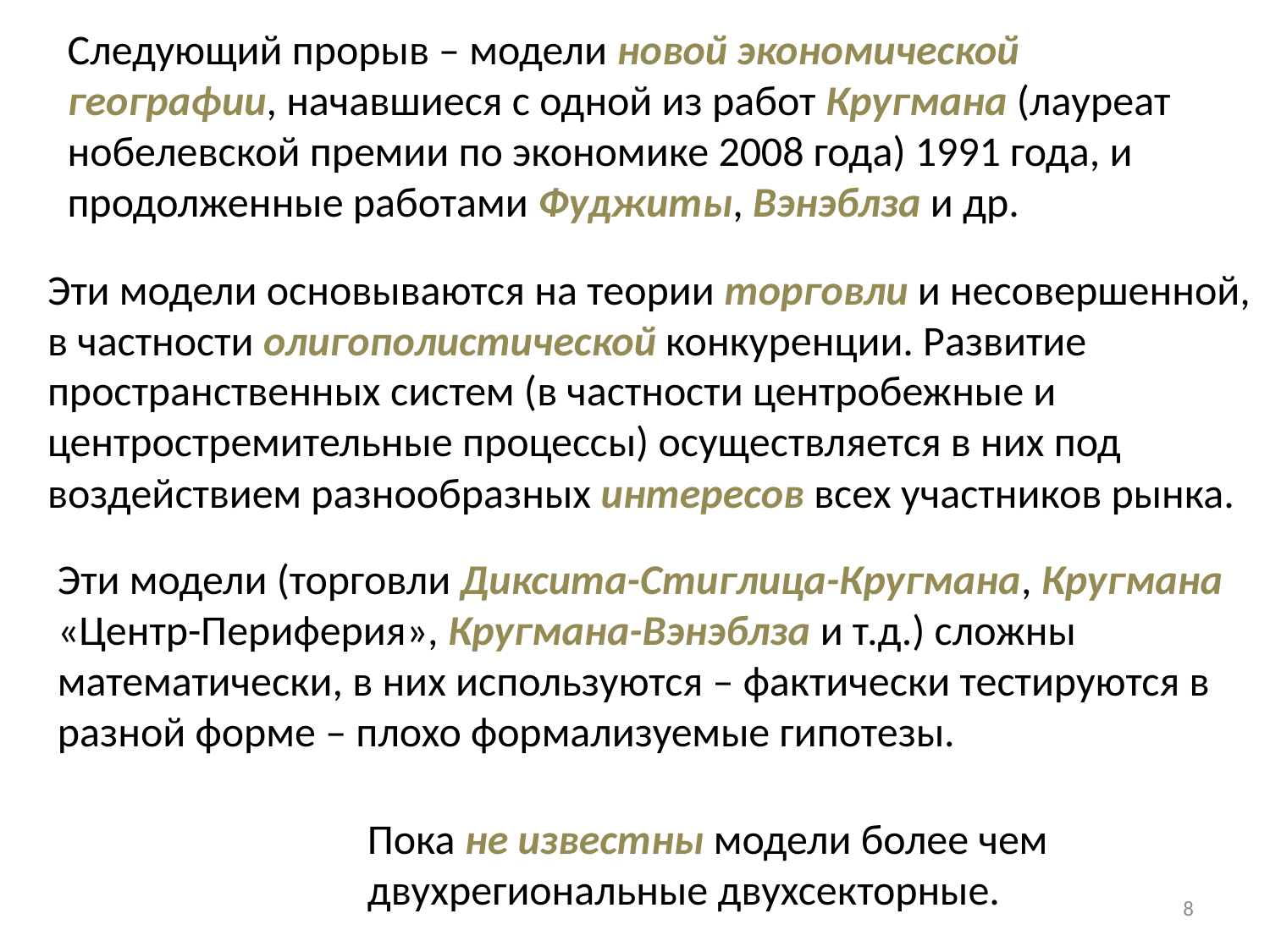

Следующий прорыв – модели новой экономической географии, начавшиеся с одной из работ Кругмана (лауреат нобелевской премии по экономике 2008 года) 1991 года, и продолженные работами Фуджиты, Вэнэблза и др.
Эти модели основываются на теории торговли и несовершенной, в частности олигополистической конкуренции. Развитие пространственных систем (в частности центробежные и центростремительные процессы) осуществляется в них под воздействием разнообразных интересов всех участников рынка.
Эти модели (торговли Диксита-Стиглица-Кругмана, Кругмана «Центр-Периферия», Кругмана-Вэнэблза и т.д.) сложны математически, в них используются – фактически тестируются в разной форме – плохо формализуемые гипотезы.
Пока не известны модели более чем двухрегиональные двухсекторные.
8